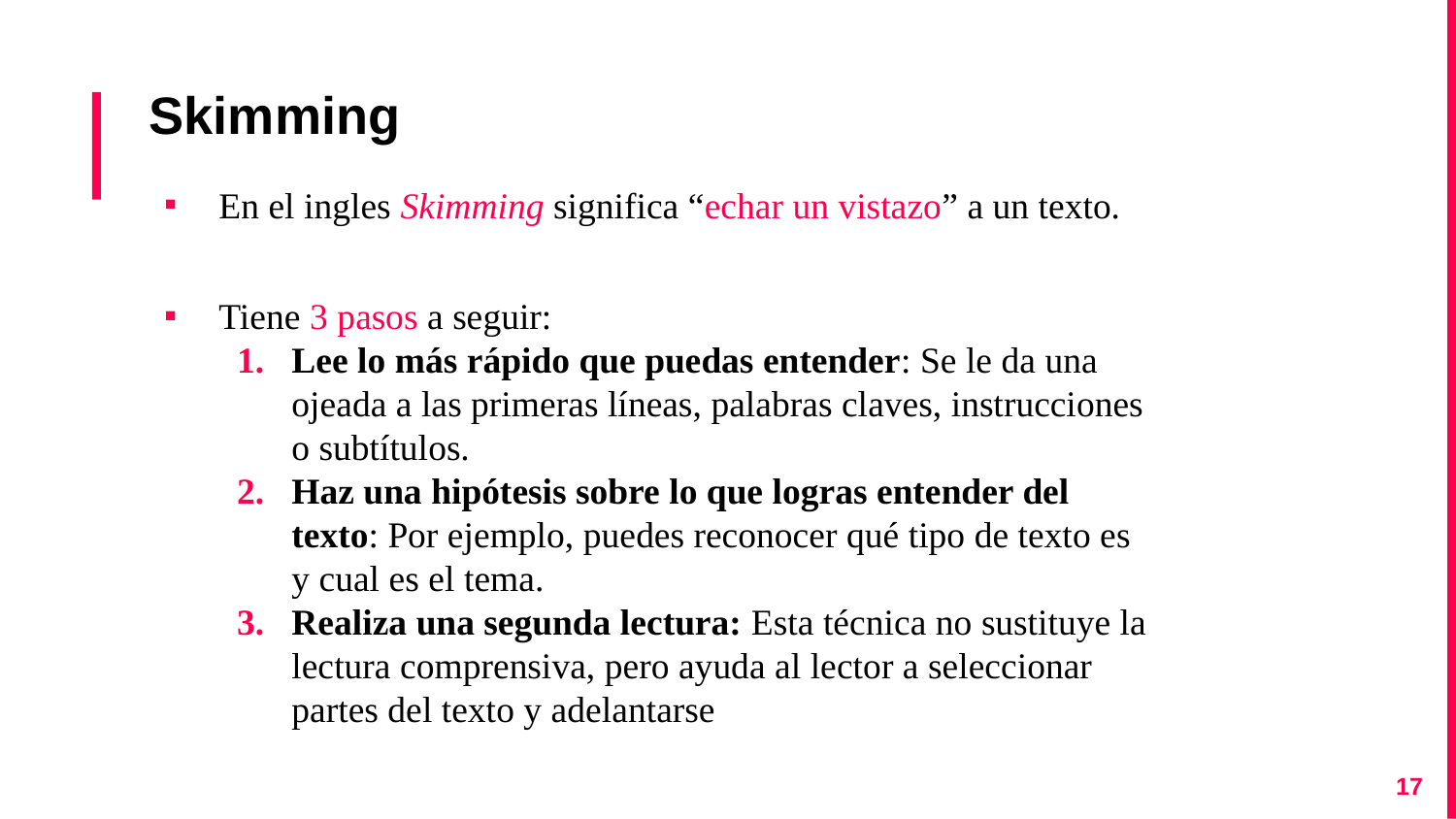

# Skimming
En el ingles Skimming significa “echar un vistazo” a un texto.

Tiene 3 pasos a seguir:
Lee lo más rápido que puedas entender: Se le da una ojeada a las primeras líneas, palabras claves, instrucciones o subtítulos.
Haz una hipótesis sobre lo que logras entender del texto: Por ejemplo, puedes reconocer qué tipo de texto es y cual es el tema.
Realiza una segunda lectura: Esta técnica no sustituye la lectura comprensiva, pero ayuda al lector a seleccionar partes del texto y adelantarse
17